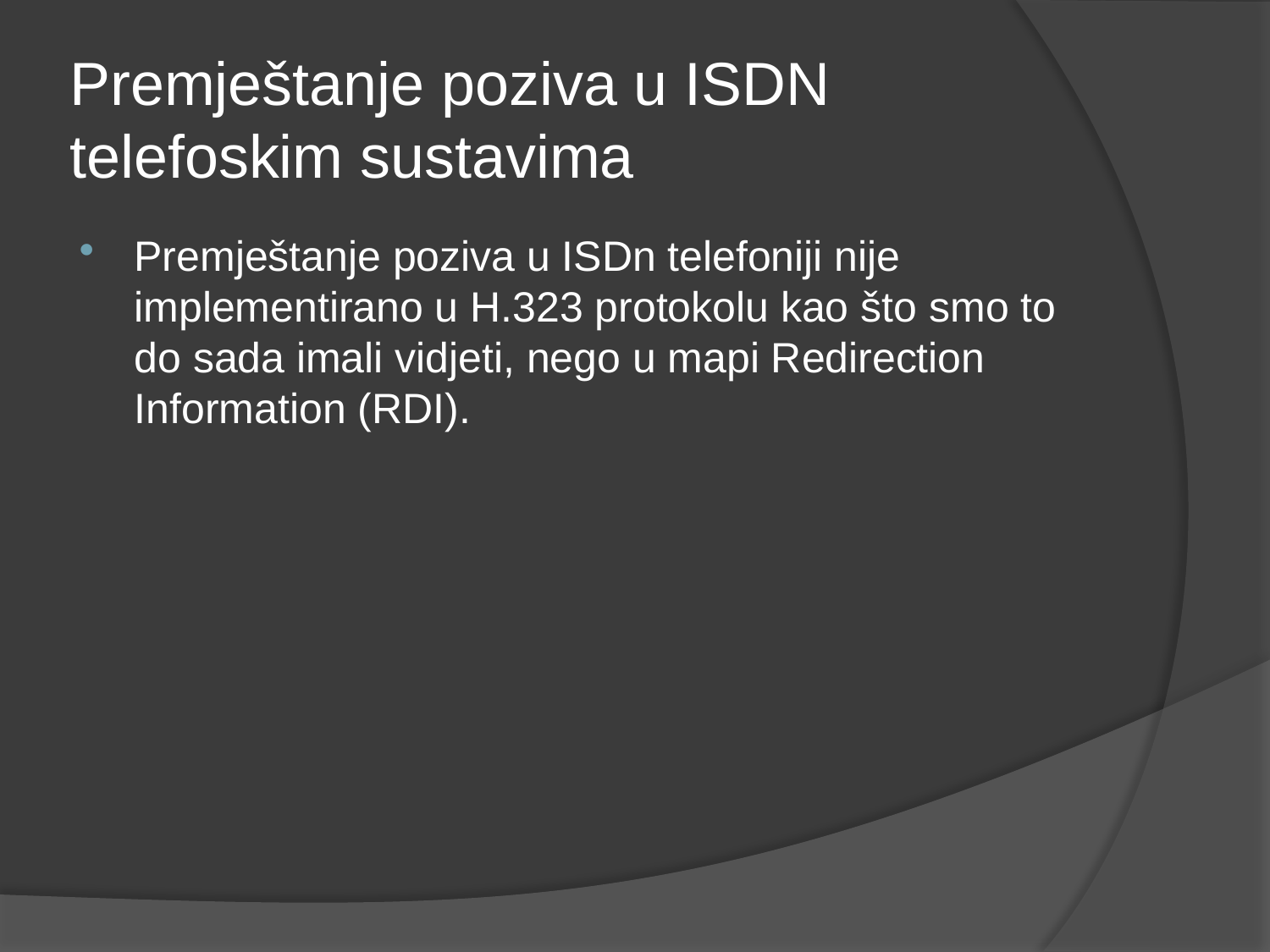

# Premještanje poziva u ISDN telefoskim sustavima
Premještanje poziva u ISDn telefoniji nije implementirano u H.323 protokolu kao što smo to do sada imali vidjeti, nego u mapi Redirection Information (RDI).